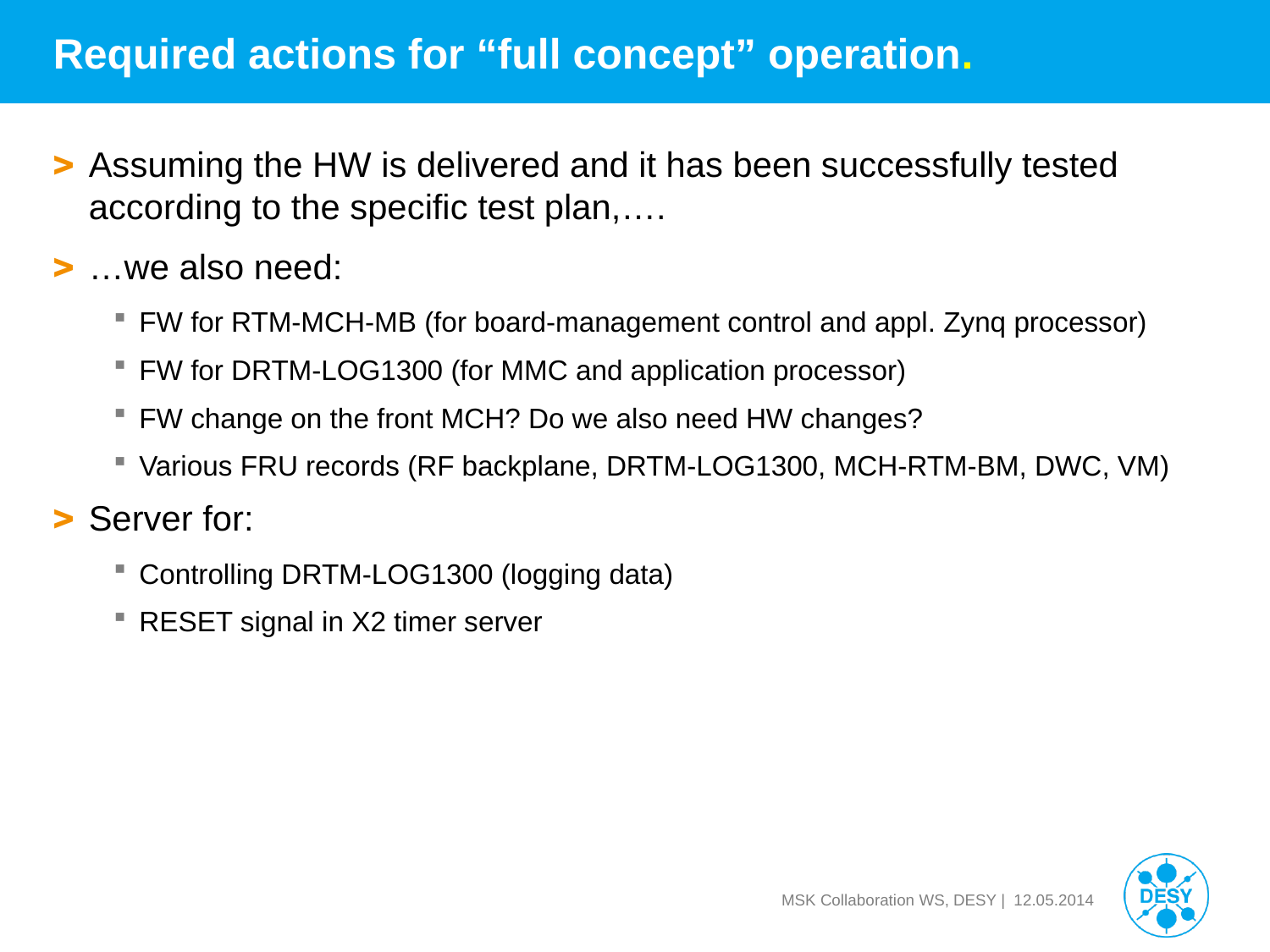

# Required actions for “full concept” operation.
Assuming the HW is delivered and it has been successfully tested according to the specific test plan,….
…we also need:
FW for RTM-MCH-MB (for board-management control and appl. Zynq processor)
FW for DRTM-LOG1300 (for MMC and application processor)
FW change on the front MCH? Do we also need HW changes?
Various FRU records (RF backplane, DRTM-LOG1300, MCH-RTM-BM, DWC, VM)
Server for:
Controlling DRTM-LOG1300 (logging data)
RESET signal in X2 timer server